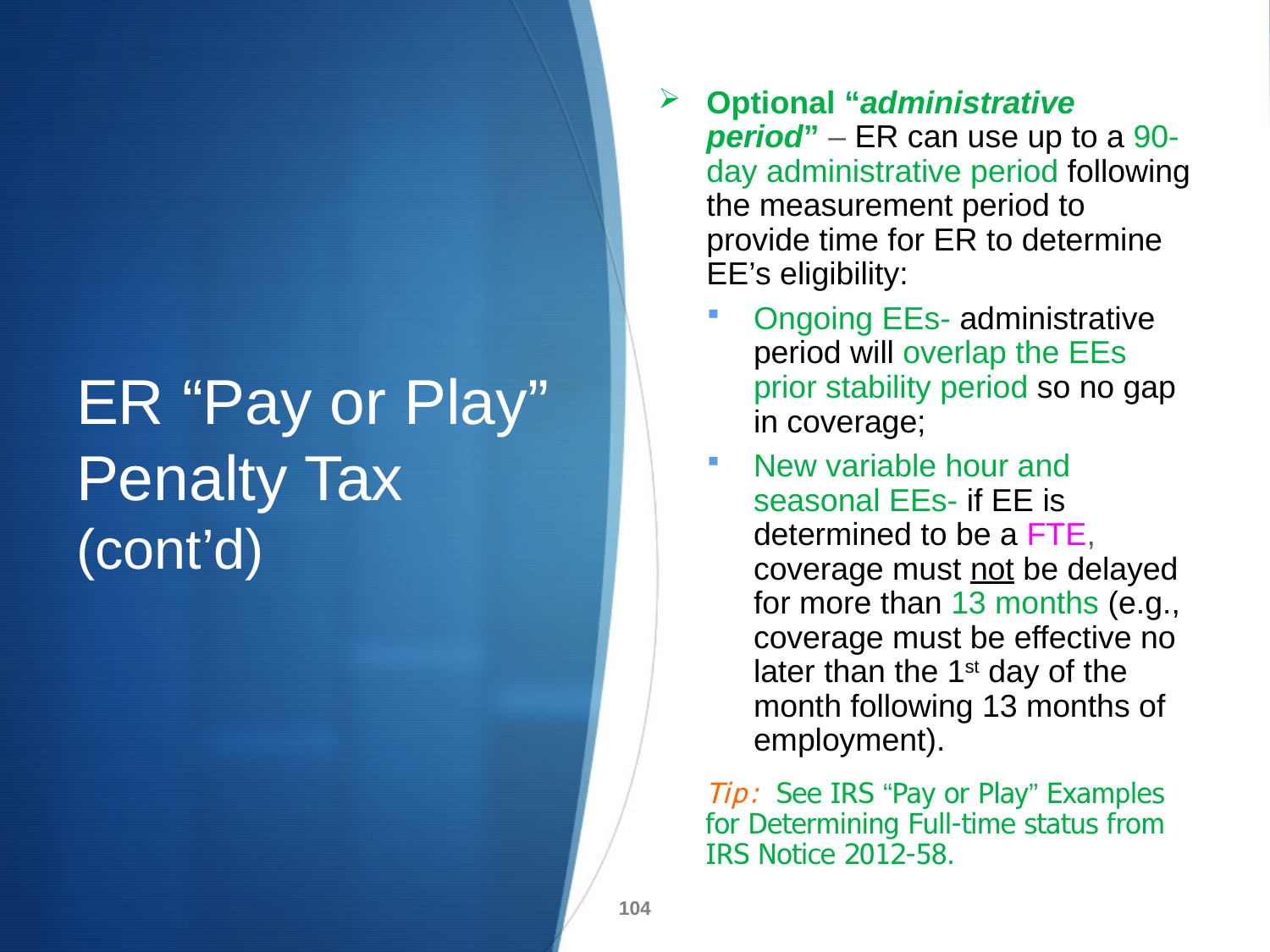

Optional “administrative period” – ER can use up to a 90-day administrative period following the measurement period to provide time for ER to determine EE’s eligibility:
Ongoing EEs- administrative period will overlap the EEs prior stability period so no gap in coverage;
New variable hour and seasonal EEs- if EE is determined to be a FTE, coverage must not be delayed for more than 13 months (e.g., coverage must be effective no later than the 1st day of the month following 13 months of employment).
	Tip:  See IRS “Pay or Play” Examples for Determining Full-time status from IRS Notice 2012-58.
# ER “Pay or Play” Penalty Tax (cont’d)
104